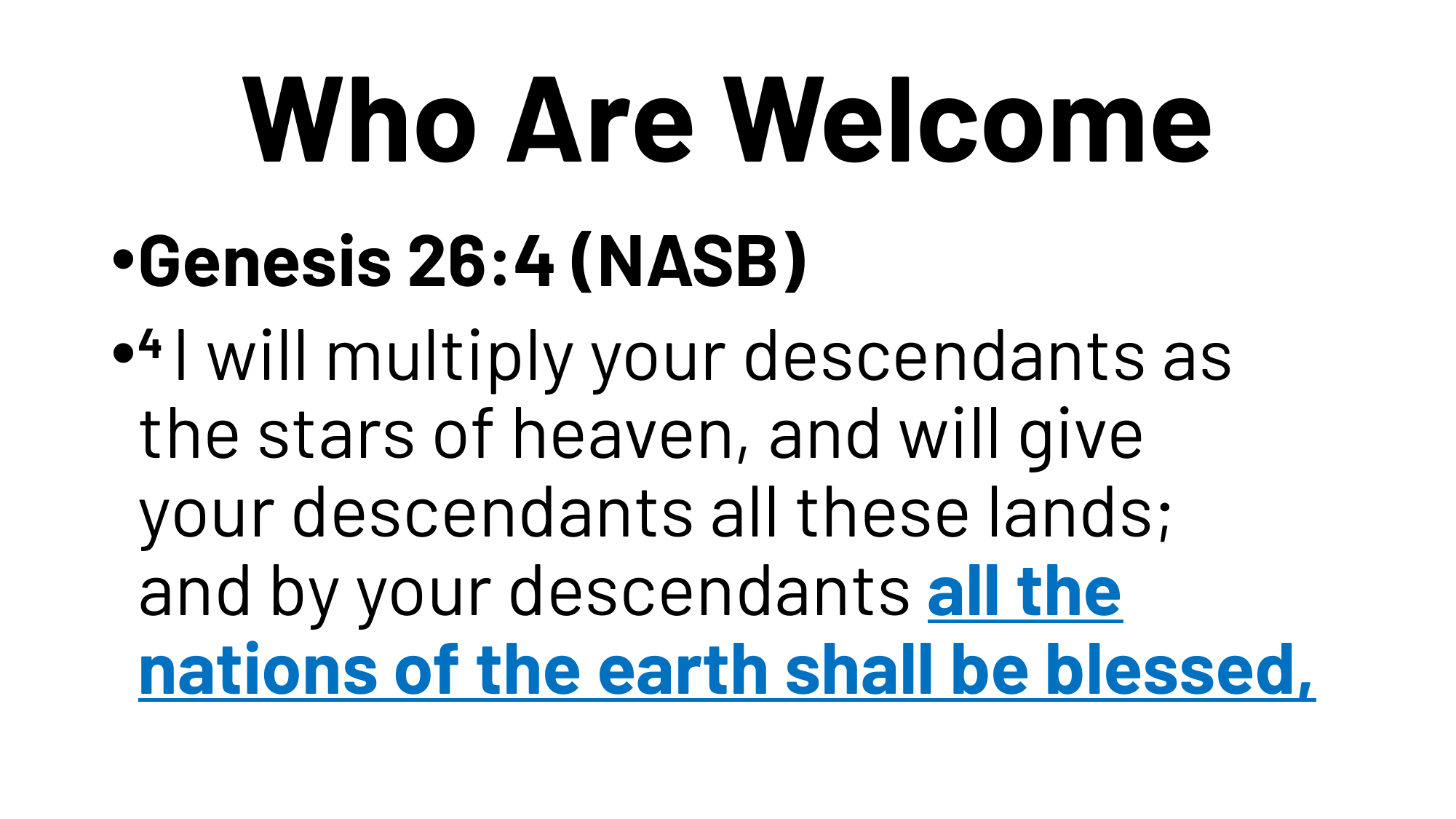

# Who Are Welcome
Genesis 26:4 (NASB)
4 I will multiply your descendants as the stars of heaven, and will give your descendants all these lands; and by your descendants all the nations of the earth shall be blessed,